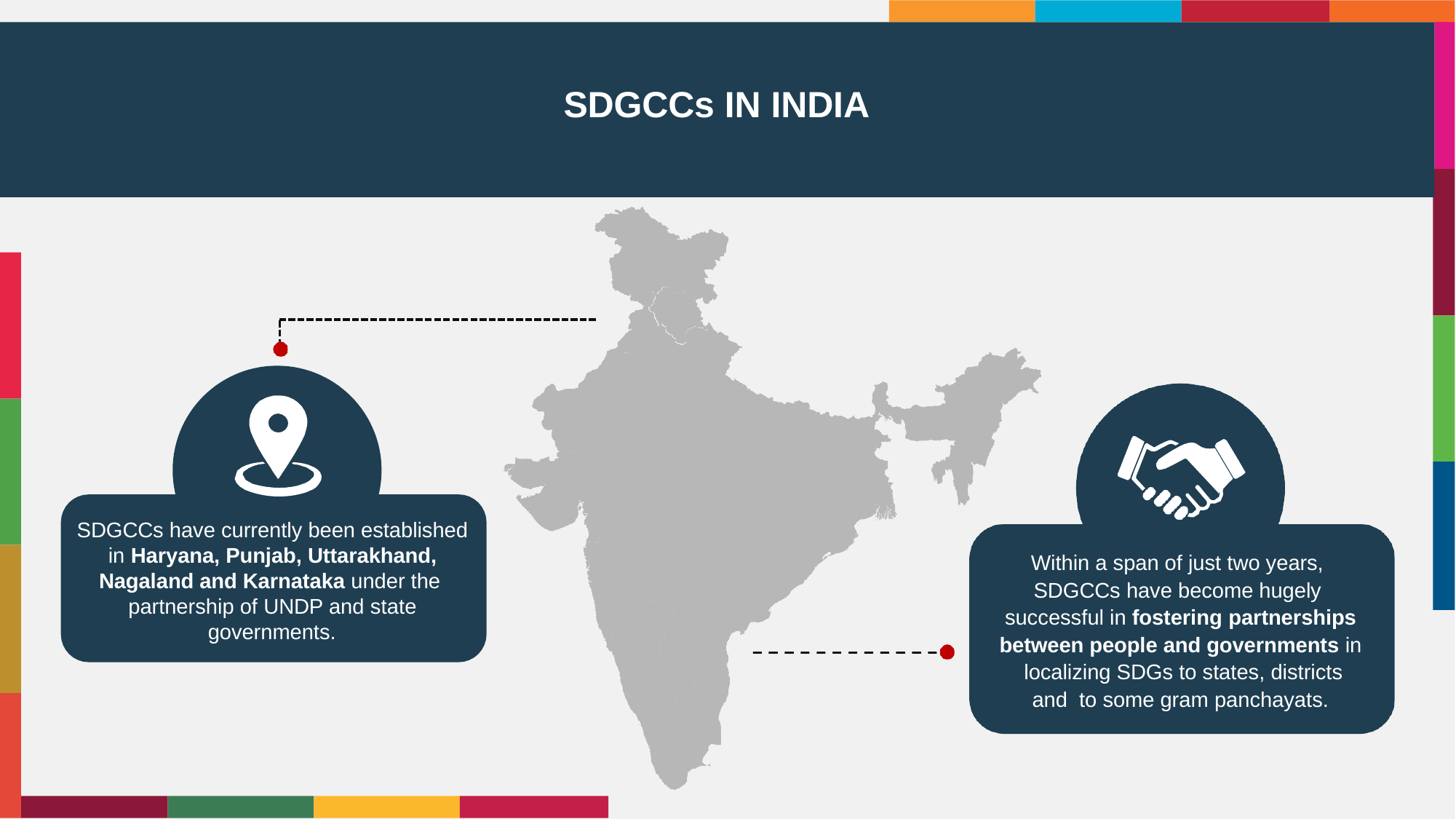

# SDGCCs IN INDIA

SDGCCs have currently been established  in Haryana, Punjab, Uttarakhand,  Nagaland and Karnataka under the  partnership of UNDP and state
Within a span of just two years,  SDGCCs have become hugely  successful in fostering partnerships
governments.
between people and governments in  localizing SDGs to states, districts and  to some gram panchayats.